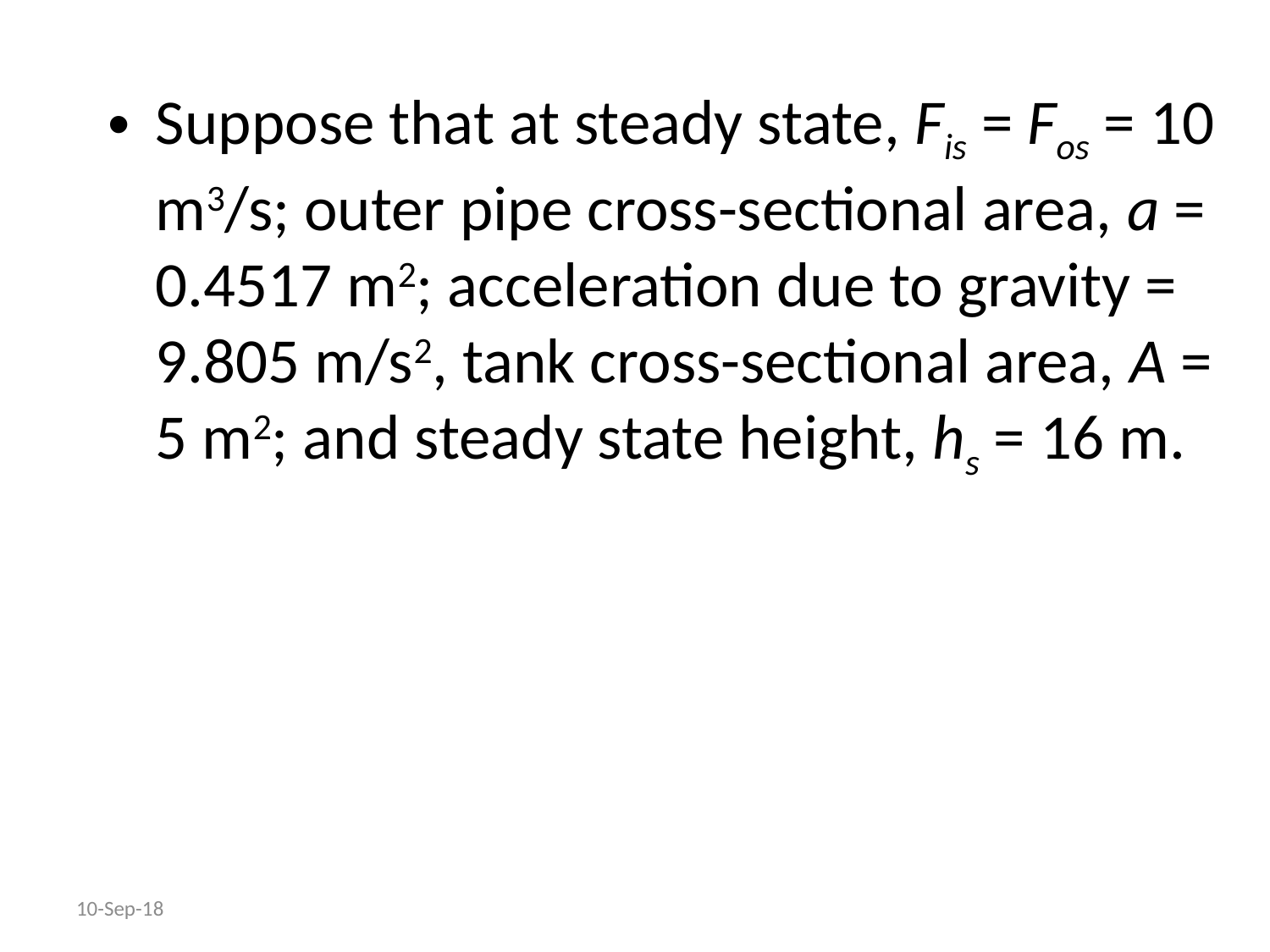

Suppose that at steady state, Fis = Fos = 10 m3/s; outer pipe cross-sectional area, a = 0.4517 m2; acceleration due to gravity = 9.805 m/s2, tank cross-sectional area, A = 5 m2; and steady state height, hs = 16 m.
10-Sep-18